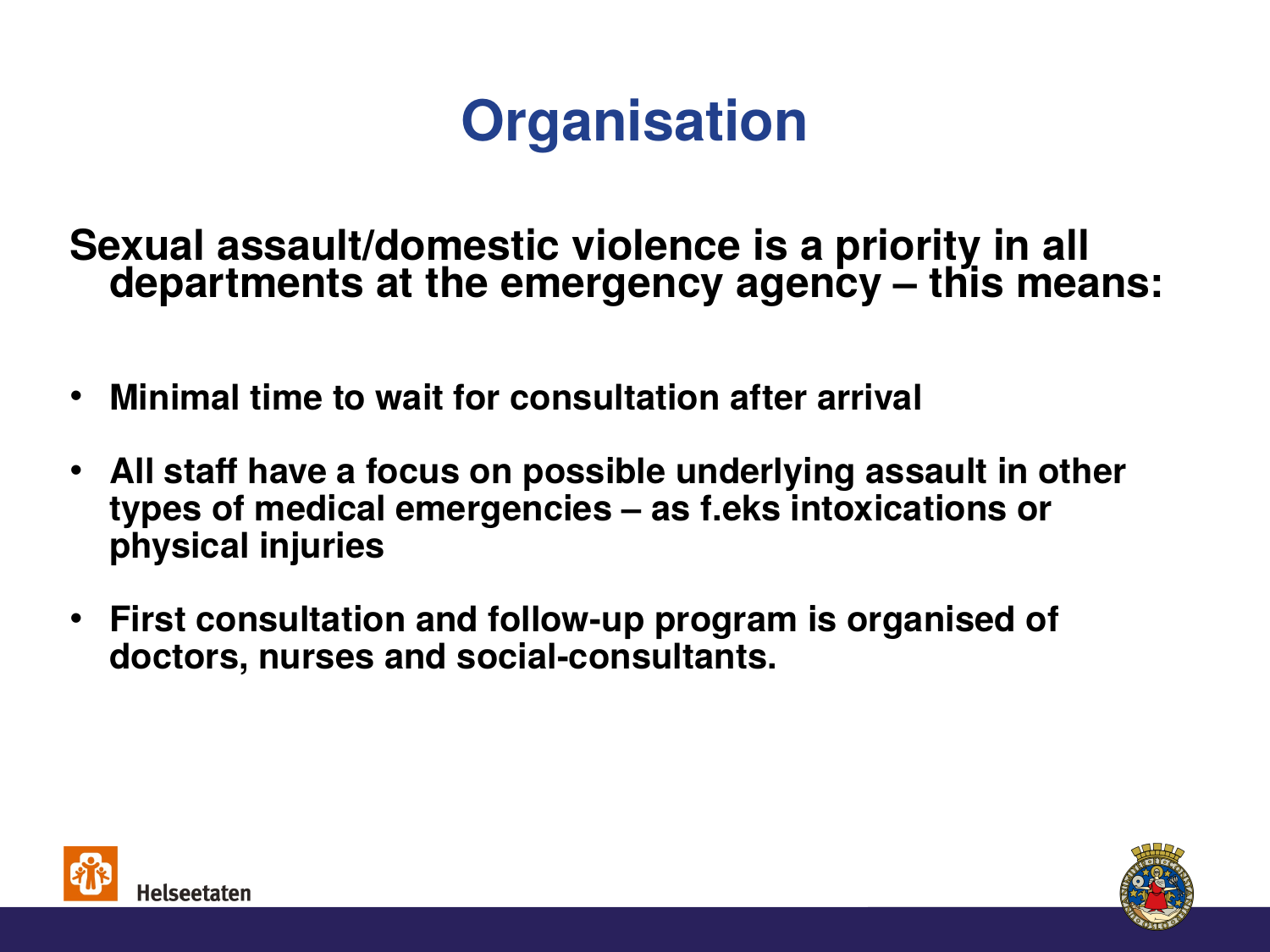

# Organisation
Sexual assault/domestic violence is a priority in all departments at the emergency agency – this means:

Minimal time to wait for consultation after arrival

All staff have a focus on possible underlying assault in other types of medical emergencies – as f.eks intoxications or physical injuries

First consultation and follow-up program is organised of doctors, nurses and social-consultants.